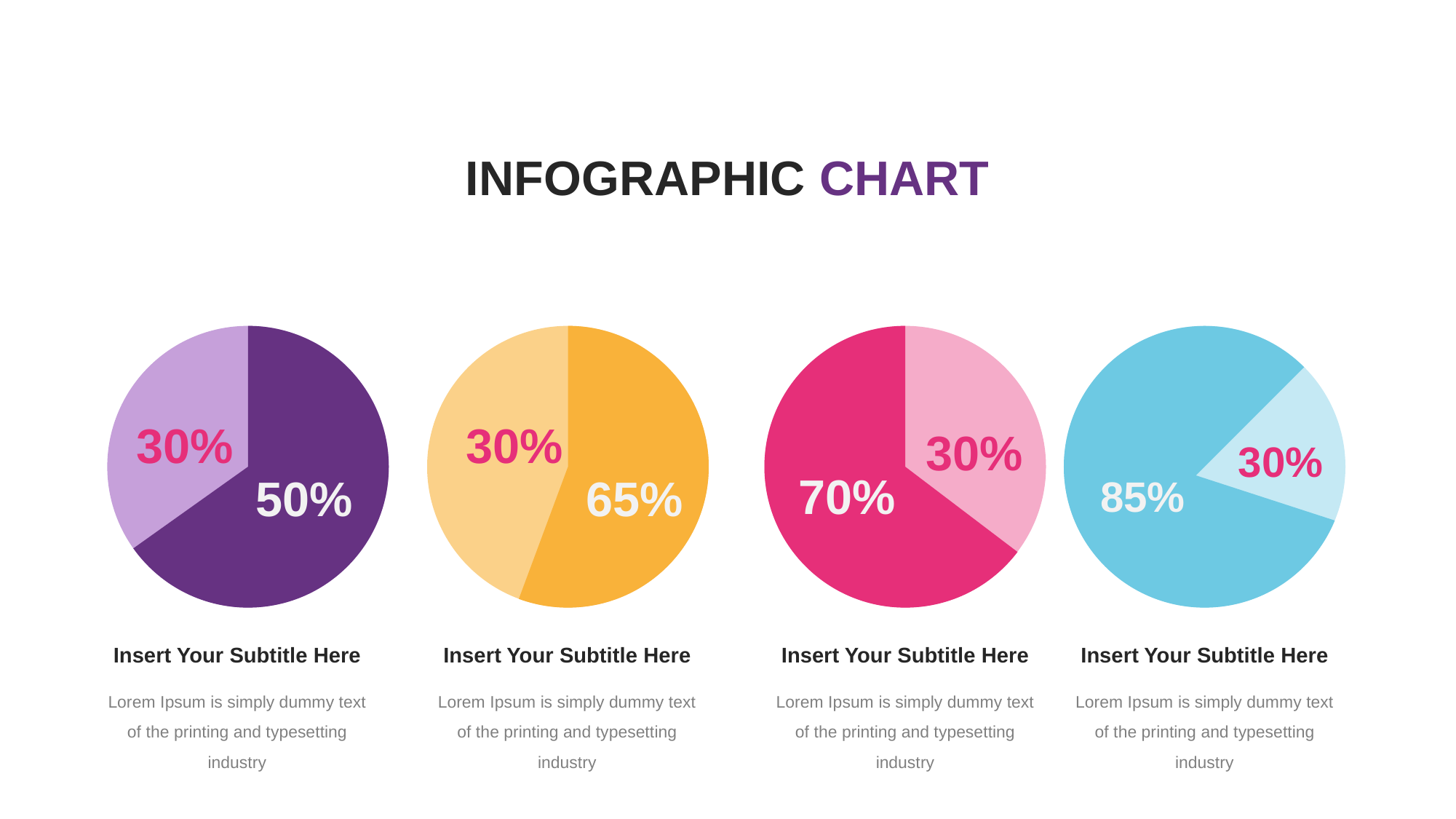

INFOGRAPHIC CHART

30%
50%

30%
65%

30%
70%

30%
85%
Insert Your Subtitle Here
Insert Your Subtitle Here
Insert Your Subtitle Here
Insert Your Subtitle Here
Lorem Ipsum is simply dummy text of the printing and typesetting industry
Lorem Ipsum is simply dummy text of the printing and typesetting industry
Lorem Ipsum is simply dummy text of the printing and typesetting industry
Lorem Ipsum is simply dummy text of the printing and typesetting industry